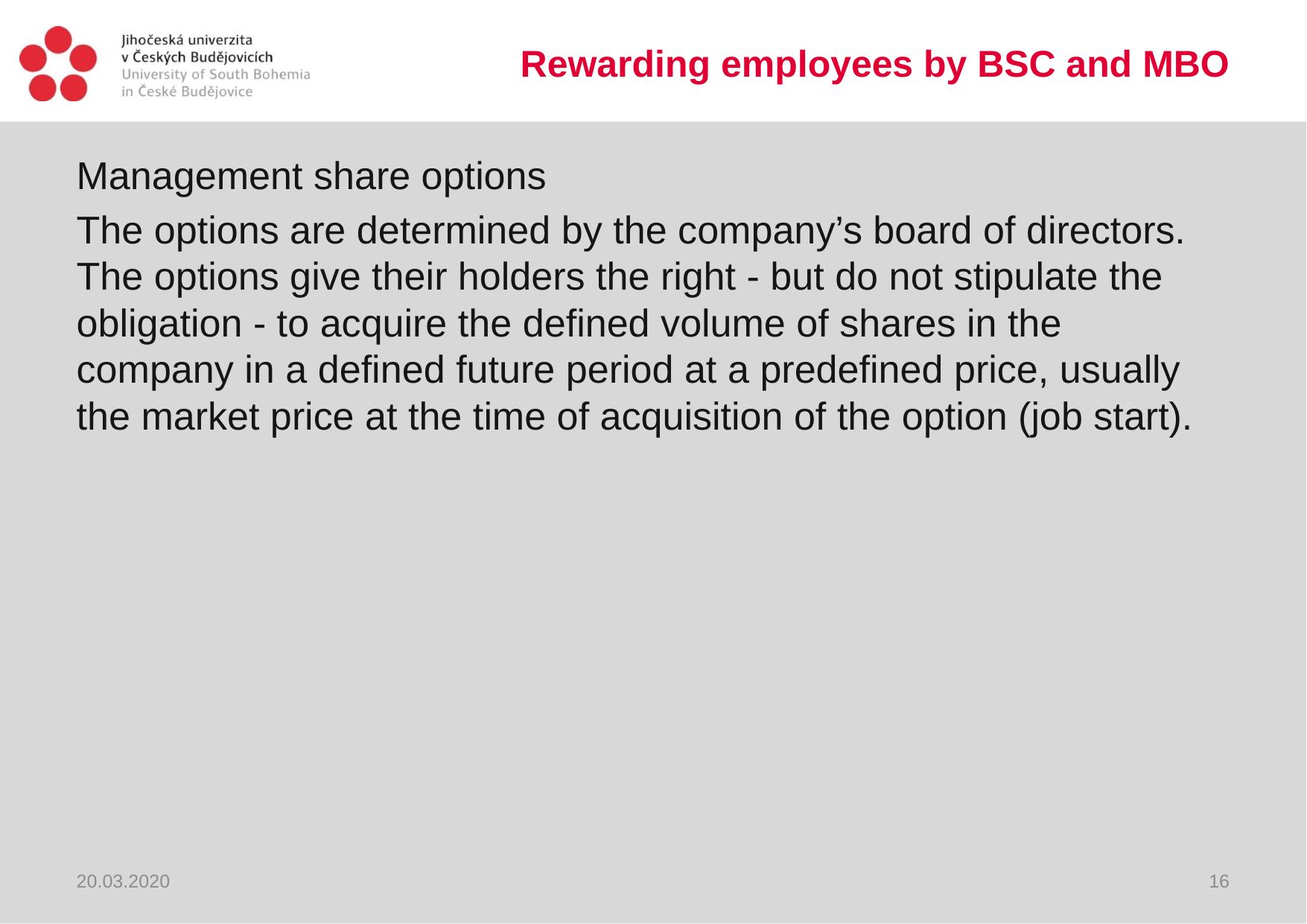

# Rewarding employees by BSC and MBO
Management share options
The options are determined by the company’s board of directors. The options give their holders the right - but do not stipulate the obligation - to acquire the defined volume of shares in the company in a defined future period at a predefined price, usually the market price at the time of acquisition of the option (job start).
20.03.2020
16